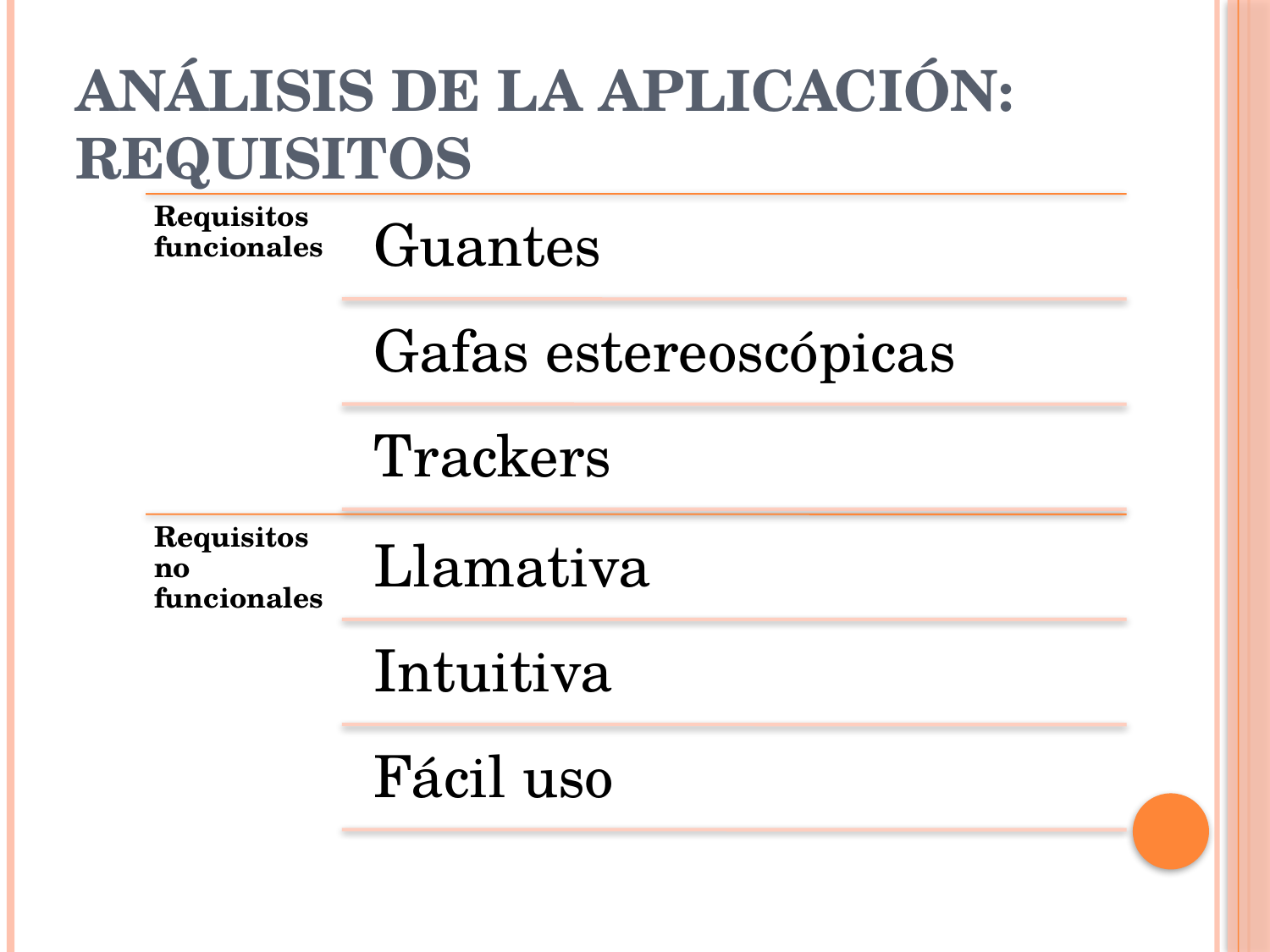

# Análisis de la Aplicación: Requisitos
Requisitos funcionales
Guantes
Gafas estereoscópicas
Trackers
Requisitos no funcionales
Llamativa
Intuitiva
Fácil uso